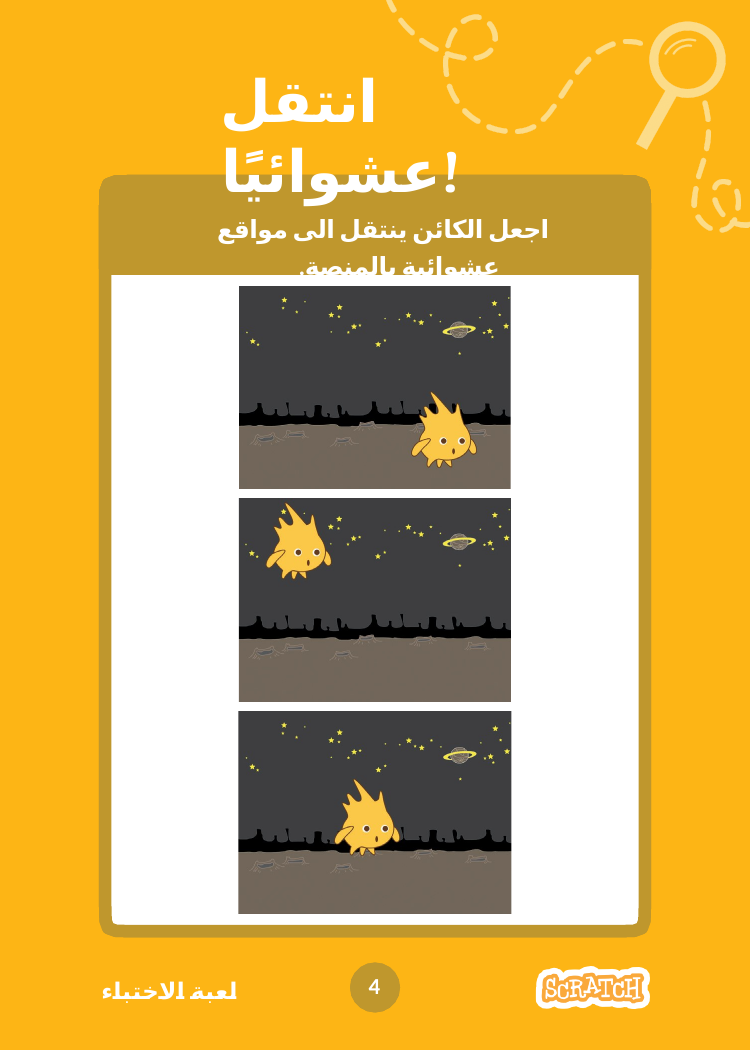

# انتقل عشوائيًا!

اجعل الكائن ينتقل الى مواقع عشوائية بالمنصة.

4
لعبة الاختباء